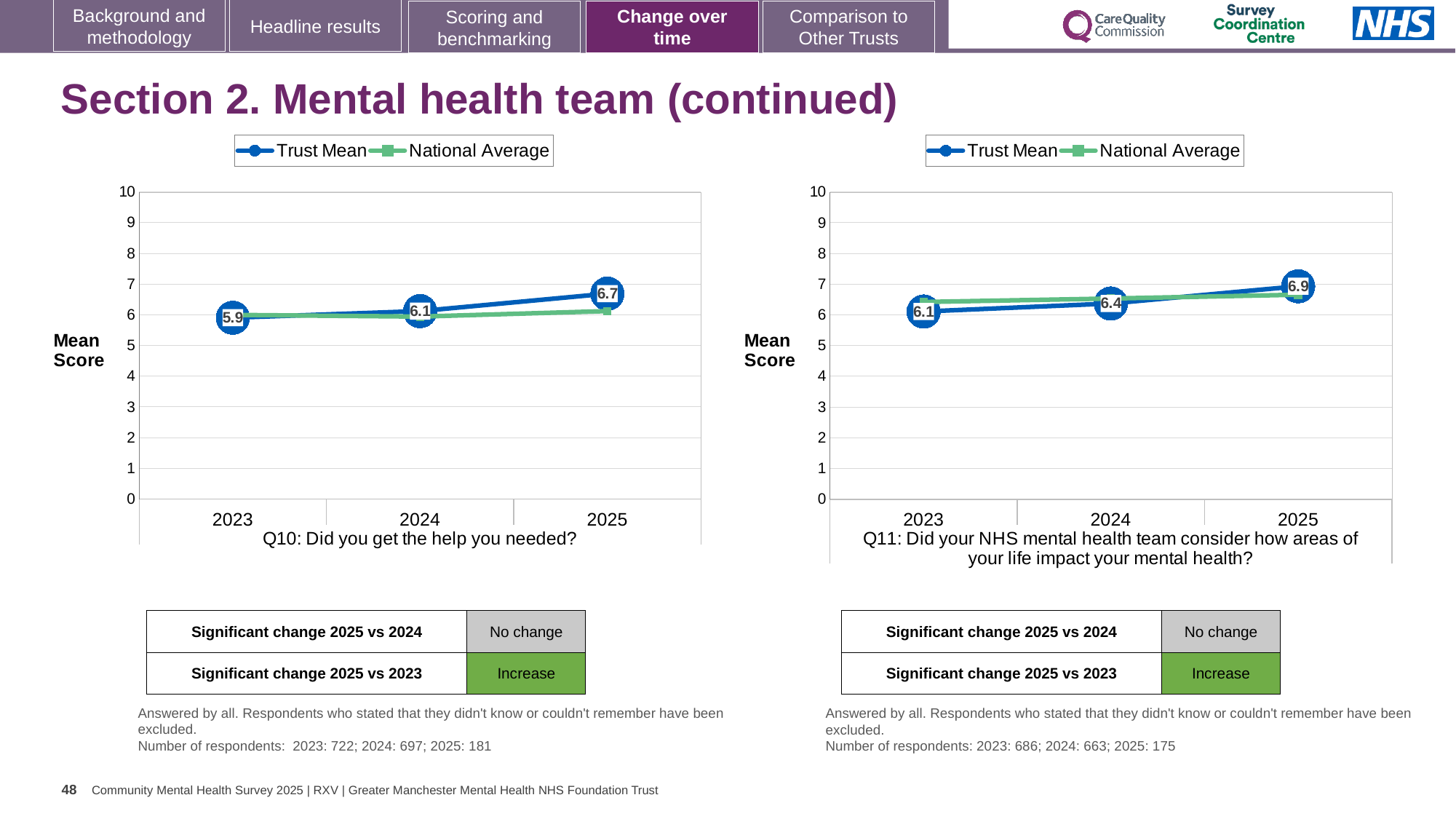

# Section 2. Mental health team (continued)

### Chart

| Category | Trust Mean | National Average |
|---|---|---|
| 2023 | 6.110789255371139 | 6.420695448824115 |
| 2024 | 6.37236025315922 | 6.533461604041126 |
| 2025 | 6.932944803616953 | 6.657780540168563 |

### Chart

| Category | Trust Mean | National Average |
|---|---|---|
| 2023 | 5.906090342249062 | 5.996271890399126 |
| 2024 | 6.121163569539408 | 5.942534115546757 |
| 2025 | 6.689983706059327 | 6.121234901314825 |
| Significant change 2025 vs 2024 | No change |
| --- | --- |
| Significant change 2025 vs 2023 | Increase |
| Significant change 2025 vs 2024 | No change |
| --- | --- |
| Significant change 2025 vs 2023 | Increase |
Answered by all. Respondents who stated that they didn't know or couldn't remember have been excluded.
Number of respondents:  2023: 722; 2024: 697; 2025: 181
Answered by all. Respondents who stated that they didn't know or couldn't remember have been excluded.
Number of respondents: 2023: 686; 2024: 663; 2025: 175

48